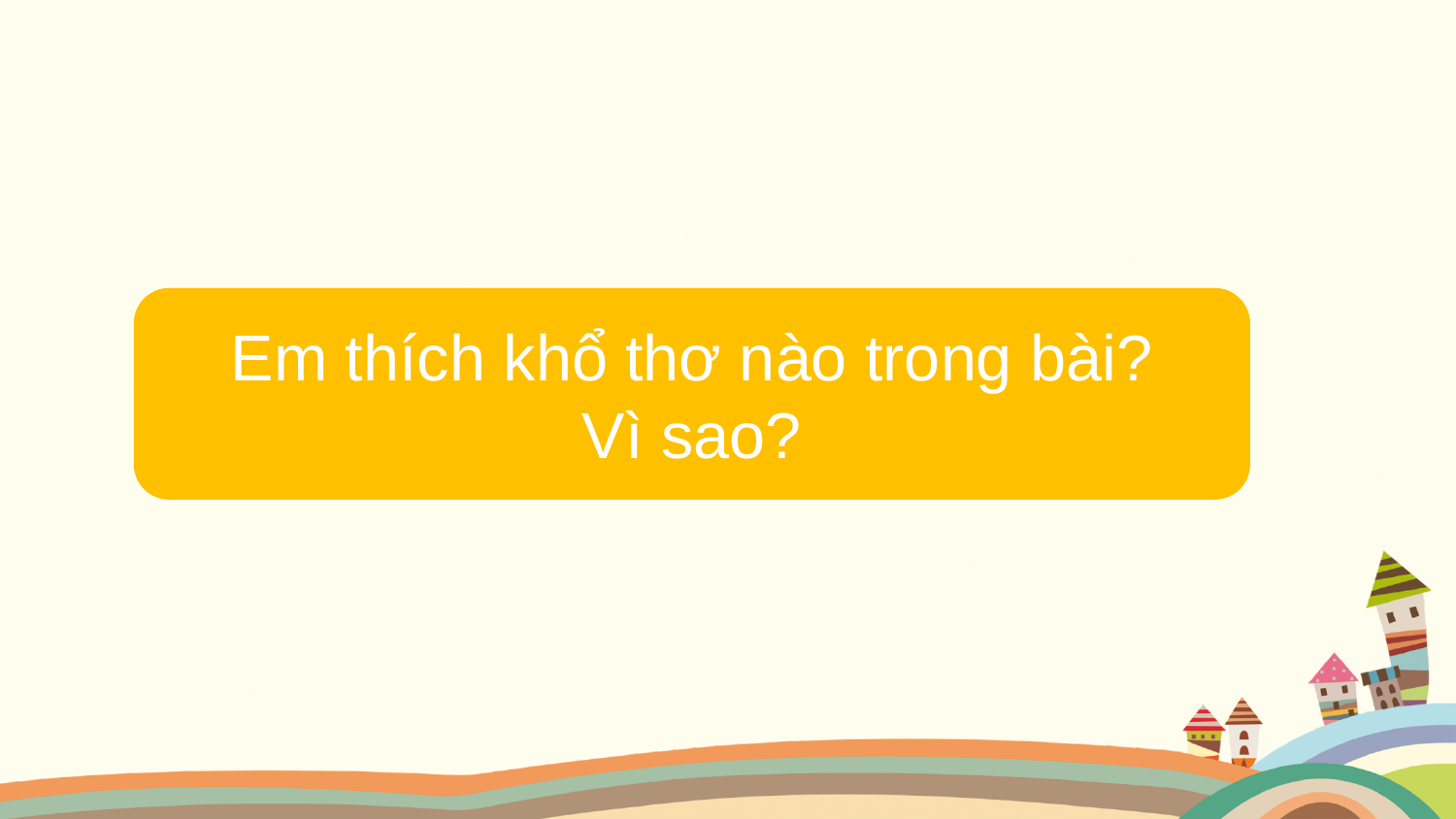

Em thích khổ thơ nào trong bài?
Vì sao?